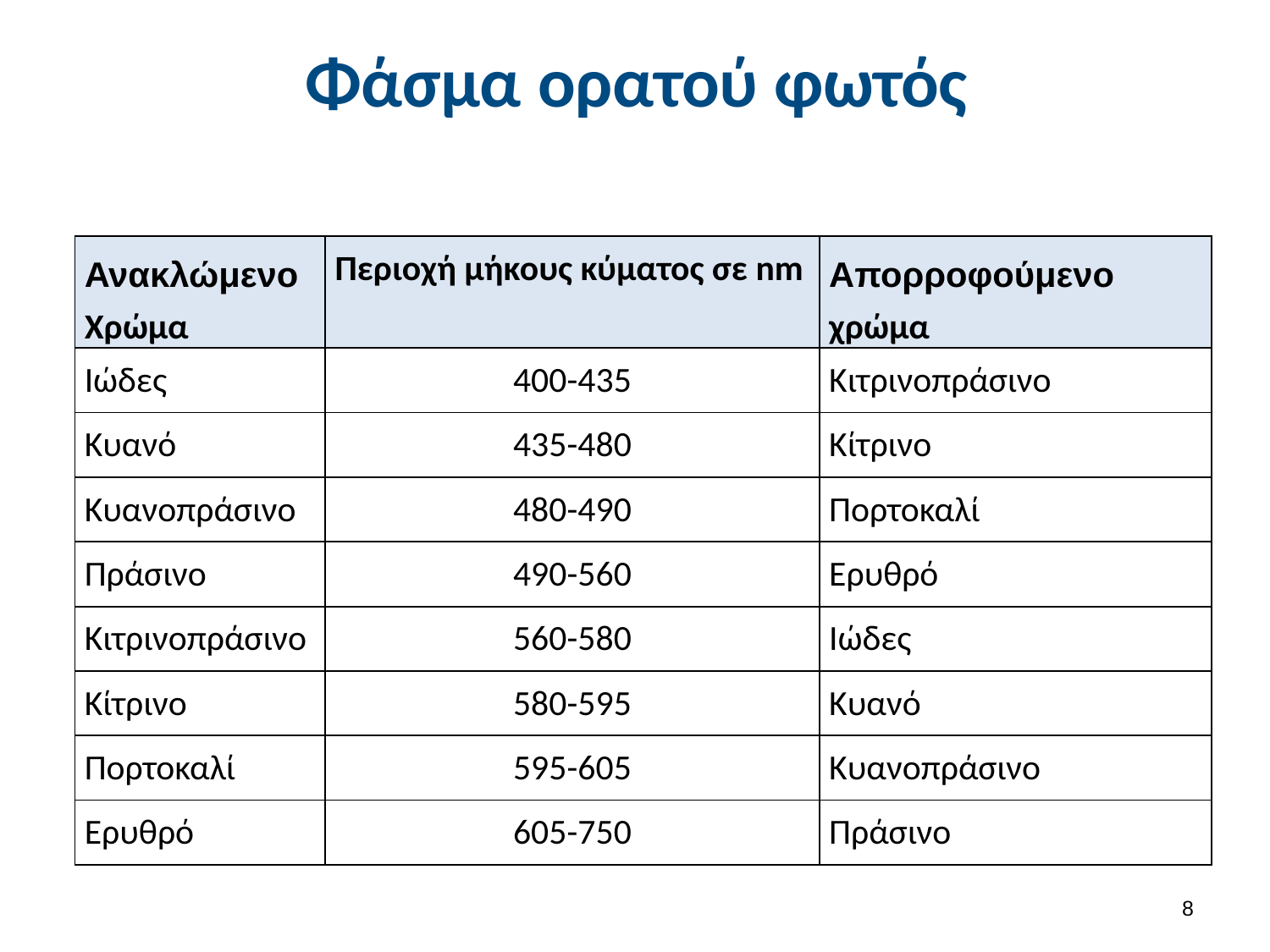

# Φάσμα ορατού φωτός
| Ανακλώμενο Χρώμα | Περιοχή μήκους κύματος σε nm | Απορροφούμενο χρώμα |
| --- | --- | --- |
| Ιώδες | 400-435 | Κιτρινοπράσινο |
| Κυανό | 435-480 | Κίτρινο |
| Κυανοπράσινο | 480-490 | Πορτοκαλί |
| Πράσινο | 490-560 | Ερυθρό |
| Κιτρινοπράσινο | 560-580 | Ιώδες |
| Κίτρινο | 580-595 | Κυανό |
| Πορτοκαλί | 595-605 | Κυανοπράσινο |
| Ερυθρό | 605-750 | Πράσινο |
8